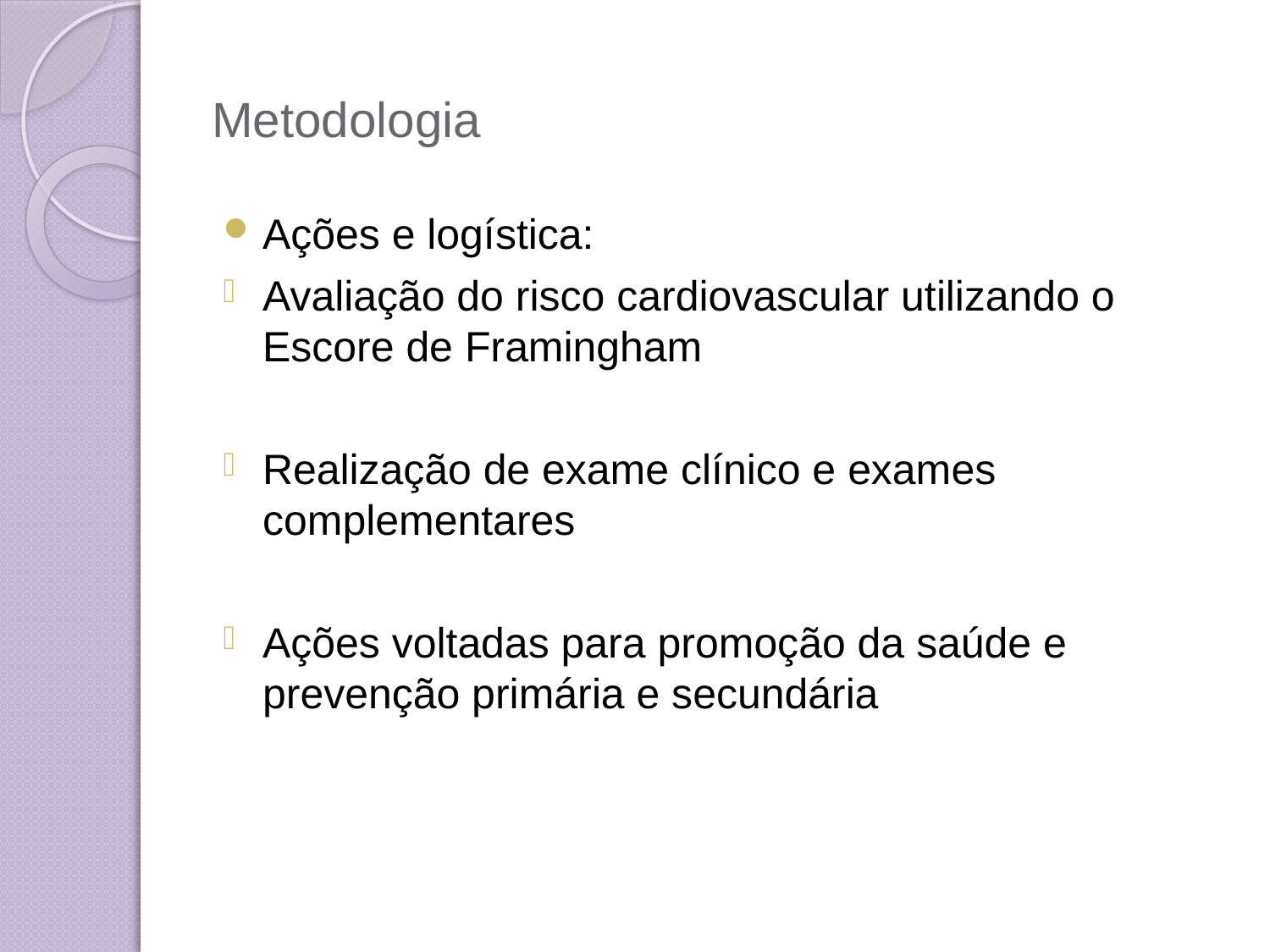

# Metodologia
Ações e logística:
Avaliação do risco cardiovascular utilizando o Escore de Framingham

Realização de exame clínico e exames complementares

Ações voltadas para promoção da saúde e prevenção primária e secundária